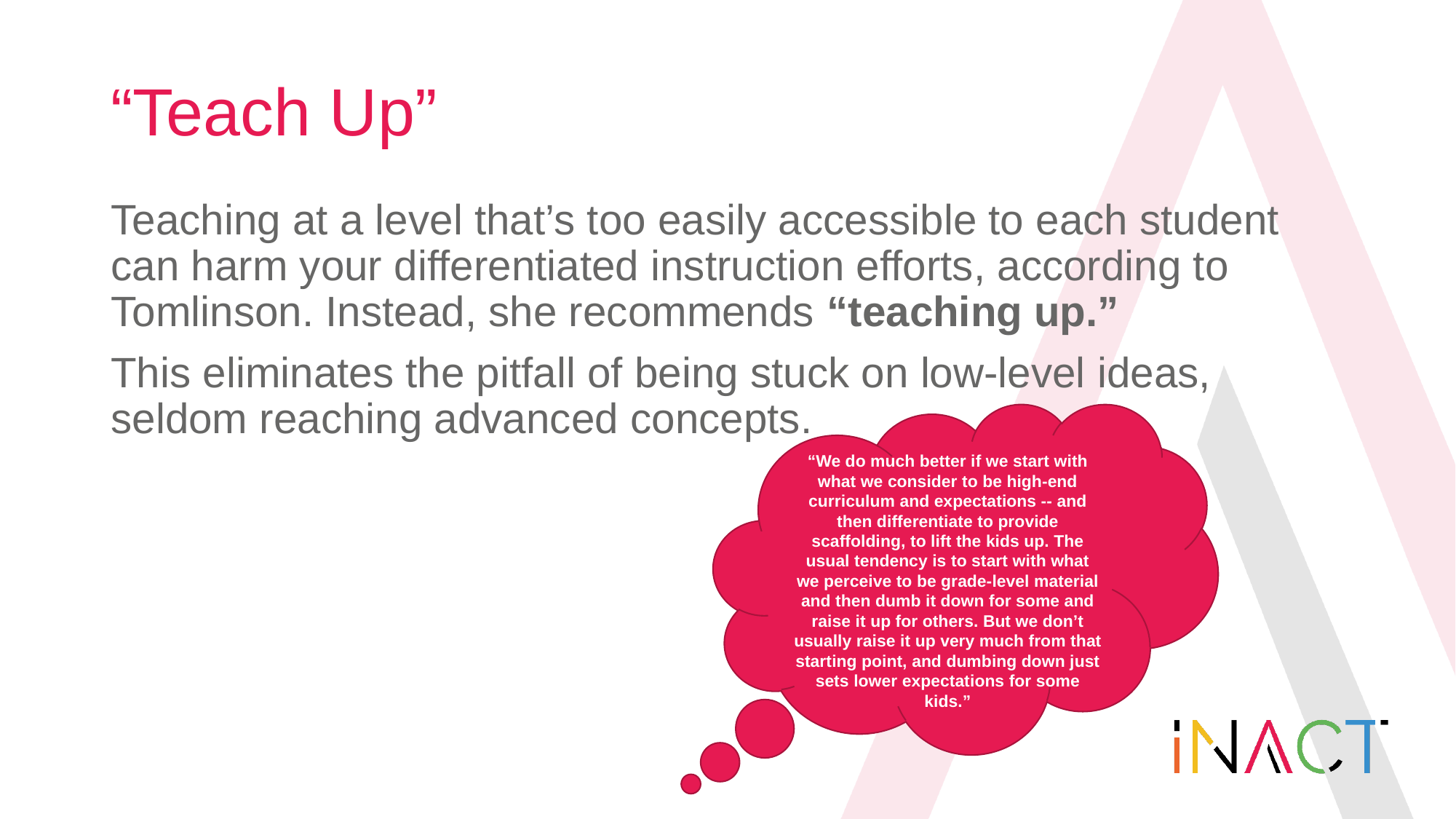

# “Teach Up”
Teaching at a level that’s too easily accessible to each student can harm your differentiated instruction efforts, according to Tomlinson. Instead, she recommends “teaching up.”
This eliminates the pitfall of being stuck on low-level ideas, seldom reaching advanced concepts.

“We do much better if we start with what we consider to be high-end curriculum and expectations -- and then differentiate to provide scaffolding, to lift the kids up. The usual tendency is to start with what we perceive to be grade-level material and then dumb it down for some and raise it up for others. But we don’t usually raise it up very much from that starting point, and dumbing down just sets lower expectations for some kids.”